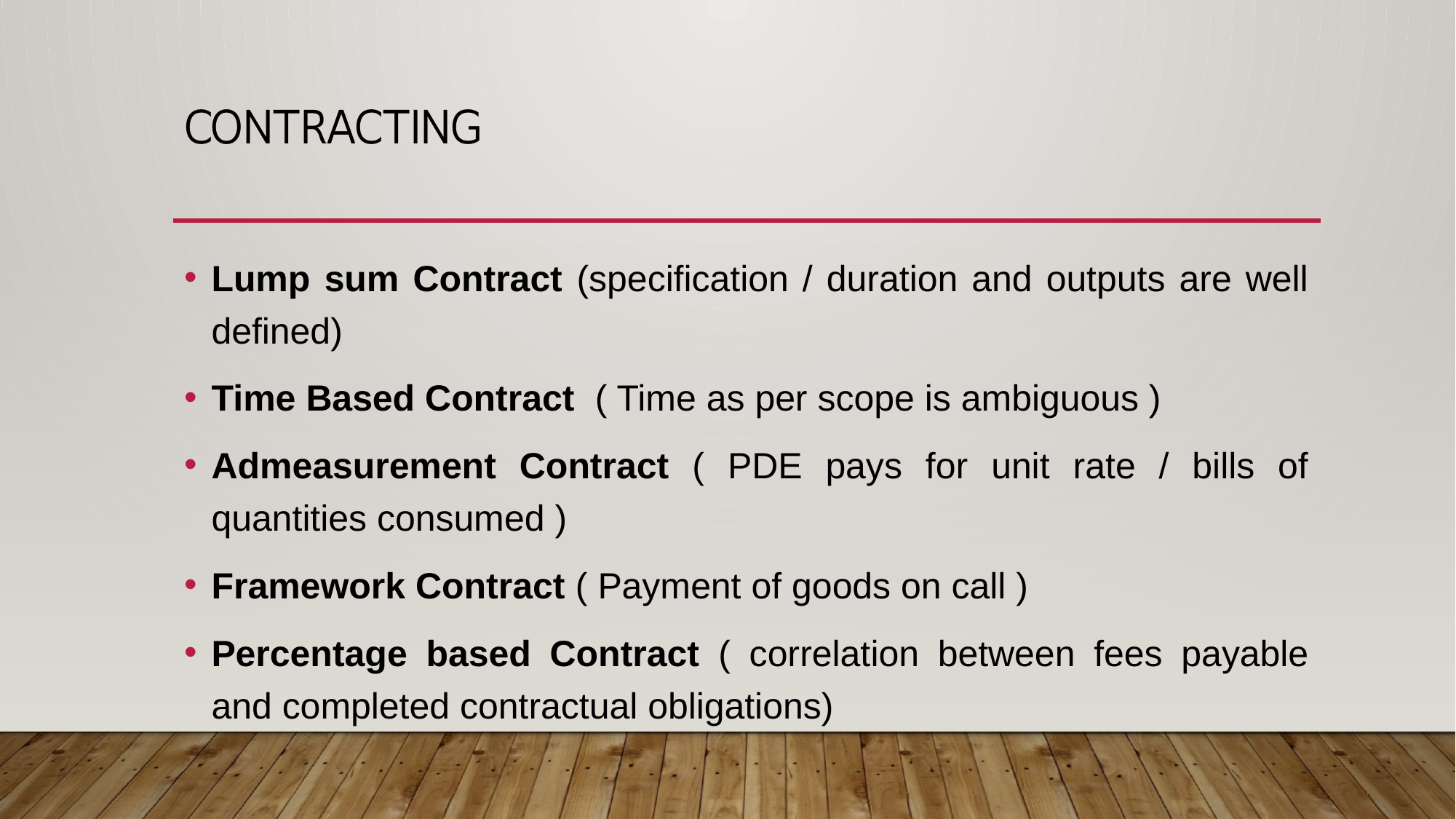

# CONTRACTING
Lump sum Contract (specification / duration and outputs are well defined)
Time Based Contract  ( Time as per scope is ambiguous )
Admeasurement Contract ( PDE pays for unit rate / bills of quantities consumed )
Framework Contract ( Payment of goods on call )
Percentage based Contract ( correlation between fees payable and completed contractual obligations)